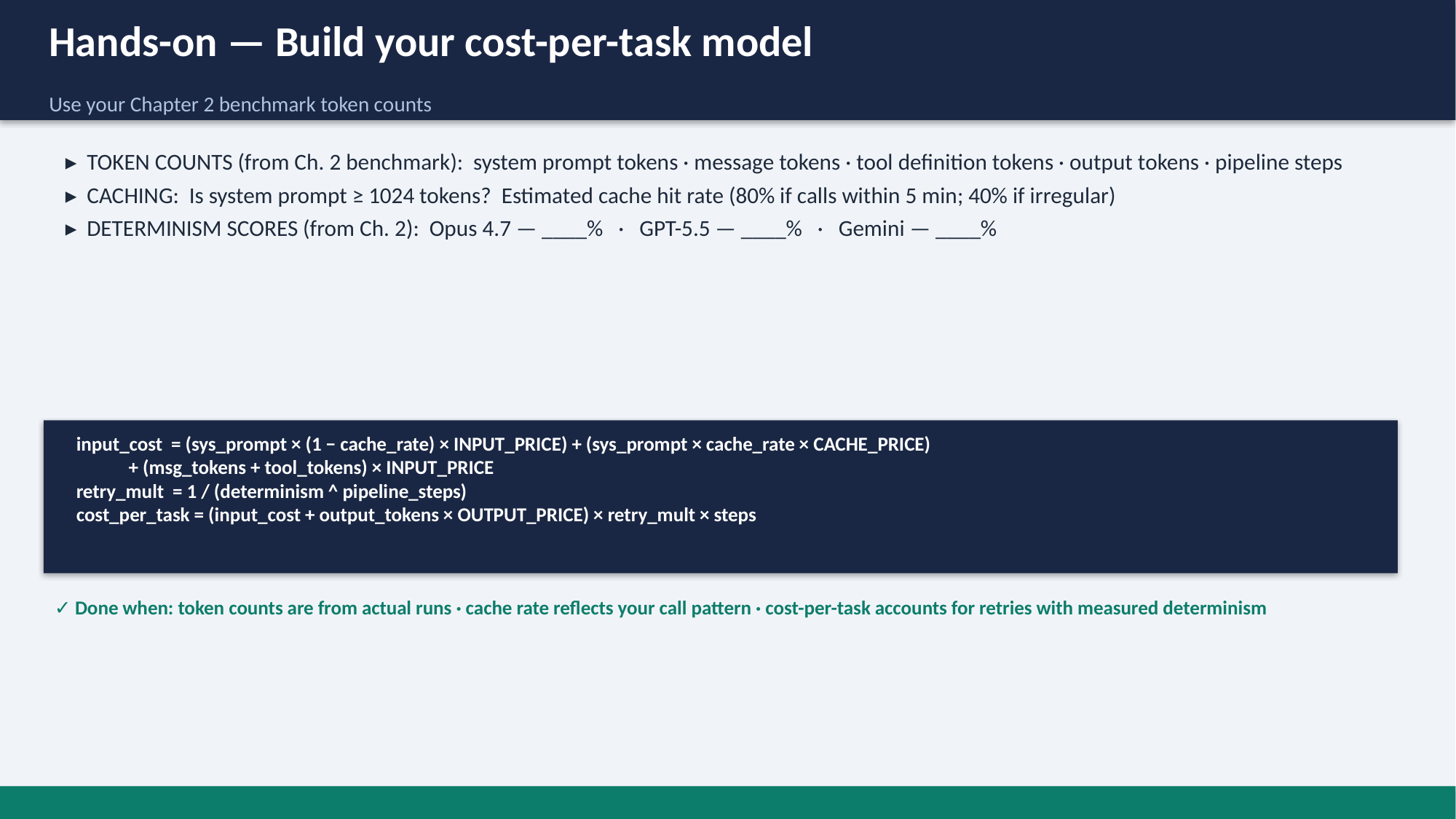

Hands-on — Build your cost-per-task model
Use your Chapter 2 benchmark token counts
▸  TOKEN COUNTS (from Ch. 2 benchmark):  system prompt tokens · message tokens · tool definition tokens · output tokens · pipeline steps
▸  CACHING:  Is system prompt ≥ 1024 tokens?  Estimated cache hit rate (80% if calls within 5 min; 40% if irregular)
▸  DETERMINISM SCORES (from Ch. 2):  Opus 4.7 — ____%   ·   GPT-5.5 — ____%   ·   Gemini — ____%

input_cost  = (sys_prompt × (1 − cache_rate) × INPUT_PRICE) + (sys_prompt × cache_rate × CACHE_PRICE)
            + (msg_tokens + tool_tokens) × INPUT_PRICE
retry_mult  = 1 / (determinism ^ pipeline_steps)
cost_per_task = (input_cost + output_tokens × OUTPUT_PRICE) × retry_mult × steps
✓ Done when: token counts are from actual runs · cache rate reflects your call pattern · cost-per-task accounts for retries with measured determinism